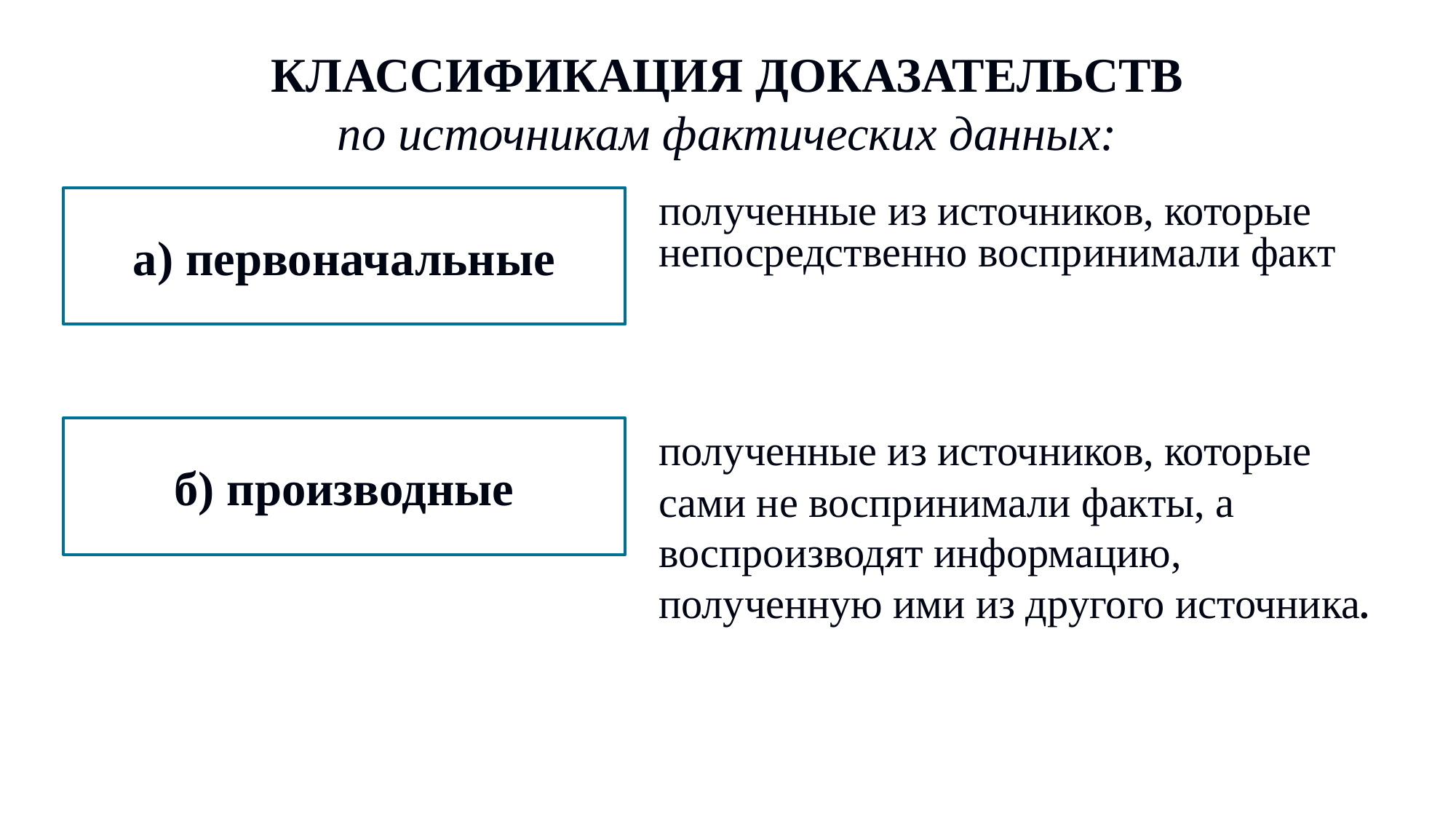

# КЛАССИФИКАЦИЯ ДОКАЗАТЕЛЬСТВ по источникам фактических данных:
а) первоначальные
полученные из источников, которые непосредственно воспринимали факт
б) производные
полученные из источников, которые сами не воспринимали факты, а воспроизводят информацию, полученную ими из другого источника.